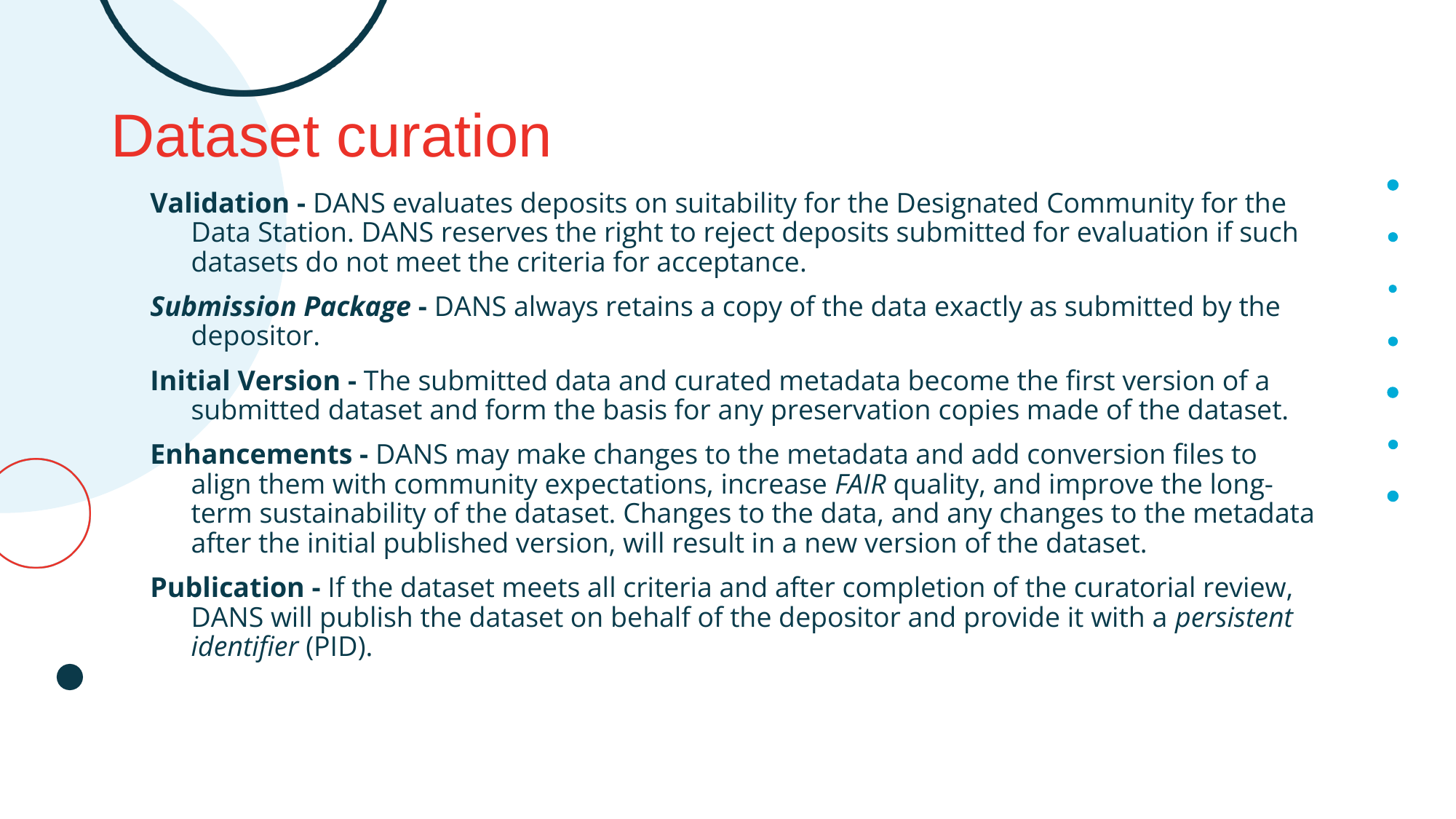

# Dataset curation
Validation - DANS evaluates deposits on suitability for the Designated Community for the Data Station. DANS reserves the right to reject deposits submitted for evaluation if such datasets do not meet the criteria for acceptance.
Submission Package - DANS always retains a copy of the data exactly as submitted by the depositor.
Initial Version - The submitted data and curated metadata become the first version of a submitted dataset and form the basis for any preservation copies made of the dataset.
Enhancements - DANS may make changes to the metadata and add conversion files to align them with community expectations, increase FAIR quality, and improve the long-term sustainability of the dataset. Changes to the data, and any changes to the metadata after the initial published version, will result in a new version of the dataset.
Publication - If the dataset meets all criteria and after completion of the curatorial review, DANS will publish the dataset on behalf of the depositor and provide it with a persistent identifier (PID).